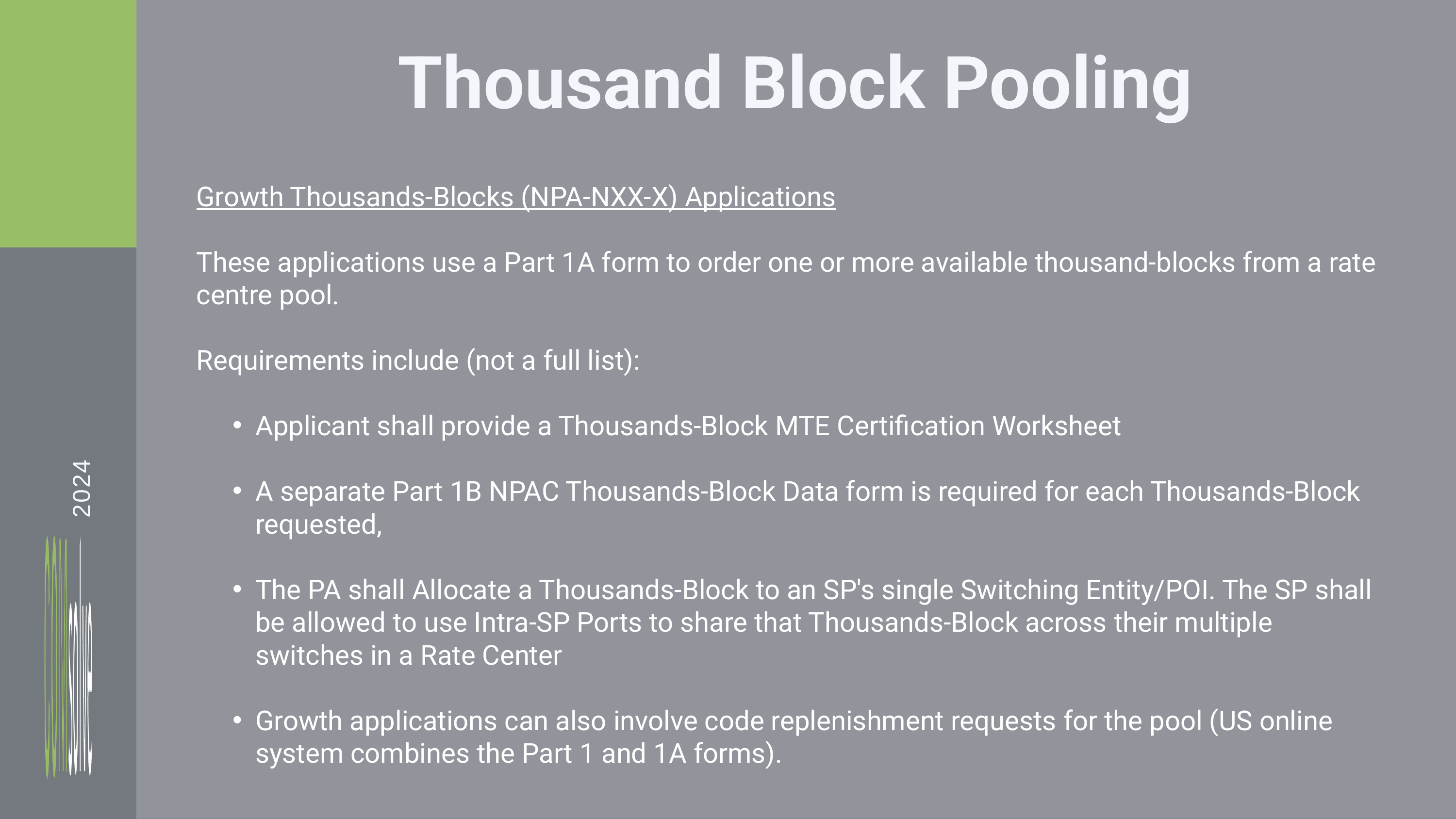

Thousand Block Pooling
Growth Thousands-Blocks (NPA-NXX-X) Applications

These applications use a Part 1A form to order one or more available thousand-blocks from a rate centre pool.

Requirements include (not a full list):

Applicant shall provide a Thousands-Block MTE Certification Worksheet

A separate Part 1B NPAC Thousands-Block Data form is required for each Thousands-Block requested,

The PA shall Allocate a Thousands-Block to an SP's single Switching Entity/POI. The SP shall be allowed to use Intra-SP Ports to share that Thousands-Block across their multiple switches in a Rate Center

Growth applications can also involve code replenishment requests for the pool (US online system combines the Part 1 and 1A forms).

2024